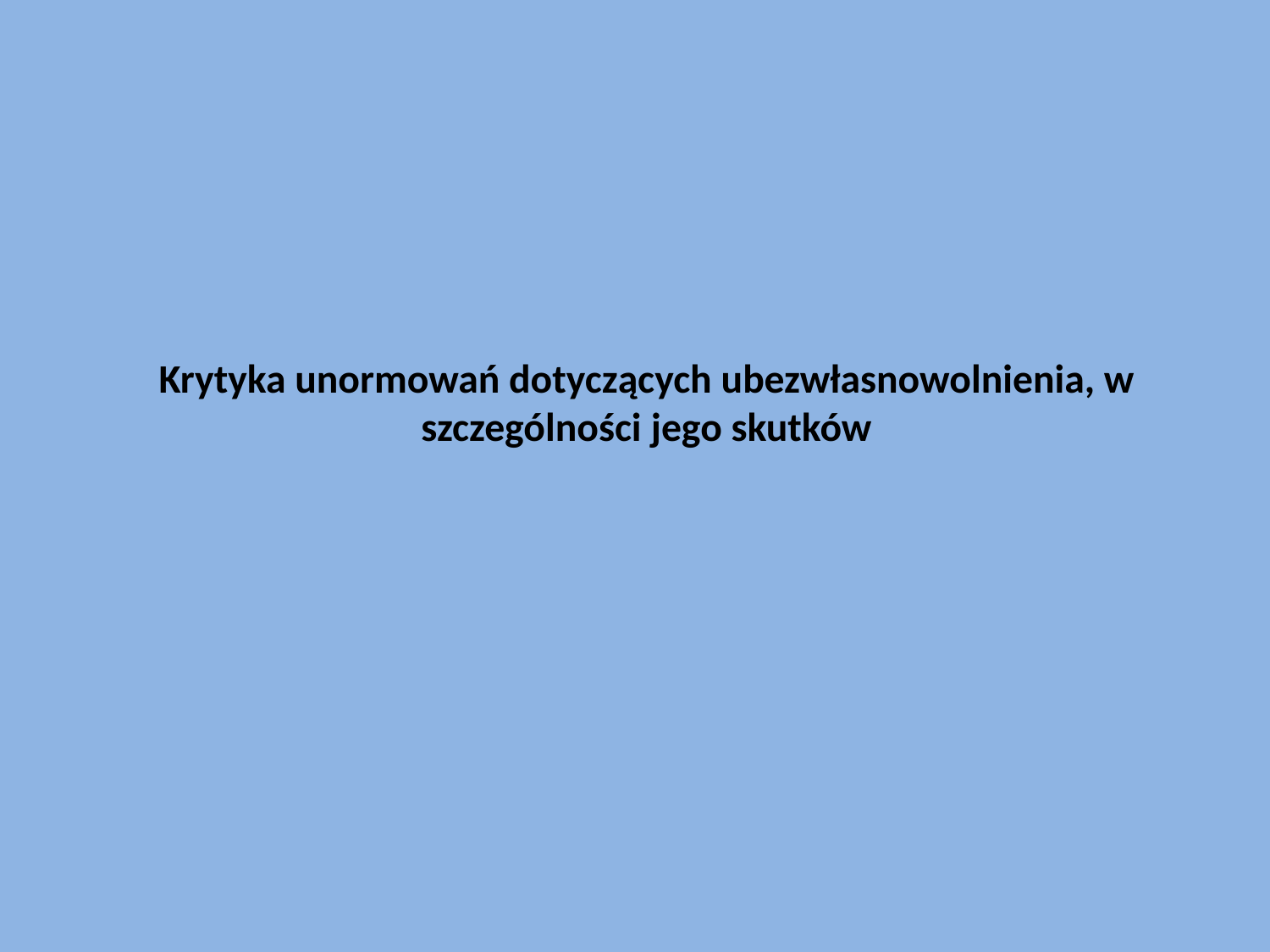

# Krytyka unormowań dotyczących ubezwłasnowolnienia, w szczególności jego skutków